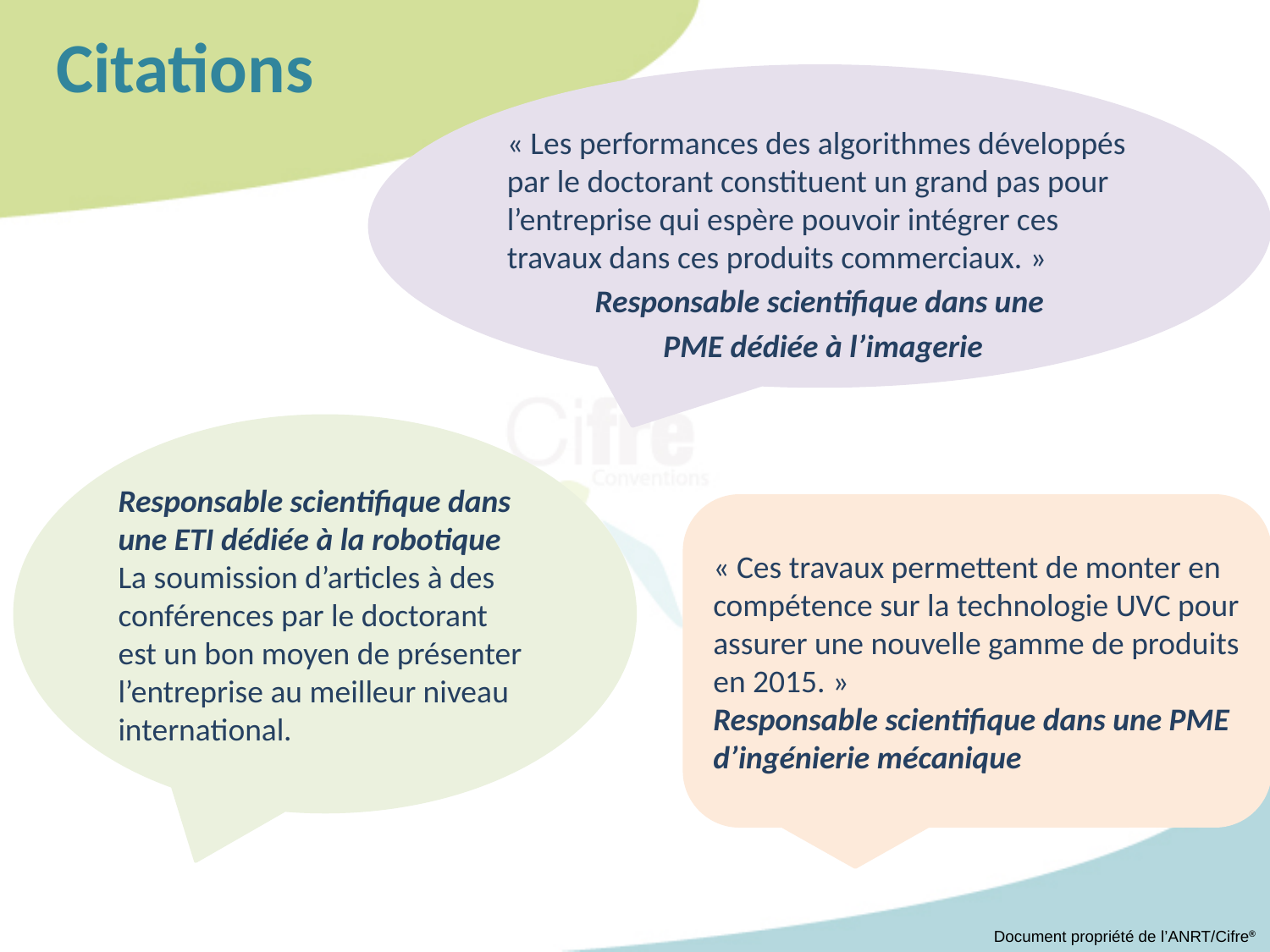

Citations

« Les performances des algorithmes développés par le doctorant constituent un grand pas pour l’entreprise qui espère pouvoir intégrer ces travaux dans ces produits commerciaux. »
Responsable scientifique dans une
 PME dédiée à l’imagerie

Responsable scientifique dans une ETI dédiée à la robotique
La soumission d’articles à des conférences par le doctorant est un bon moyen de présenter l’entreprise au meilleur niveau international.
« Ces travaux permettent de monter en compétence sur la technologie UVC pour assurer une nouvelle gamme de produits en 2015. »
Responsable scientifique dans une PME d’ingénierie mécanique
Document propriété de l’ANRT/Cifre®